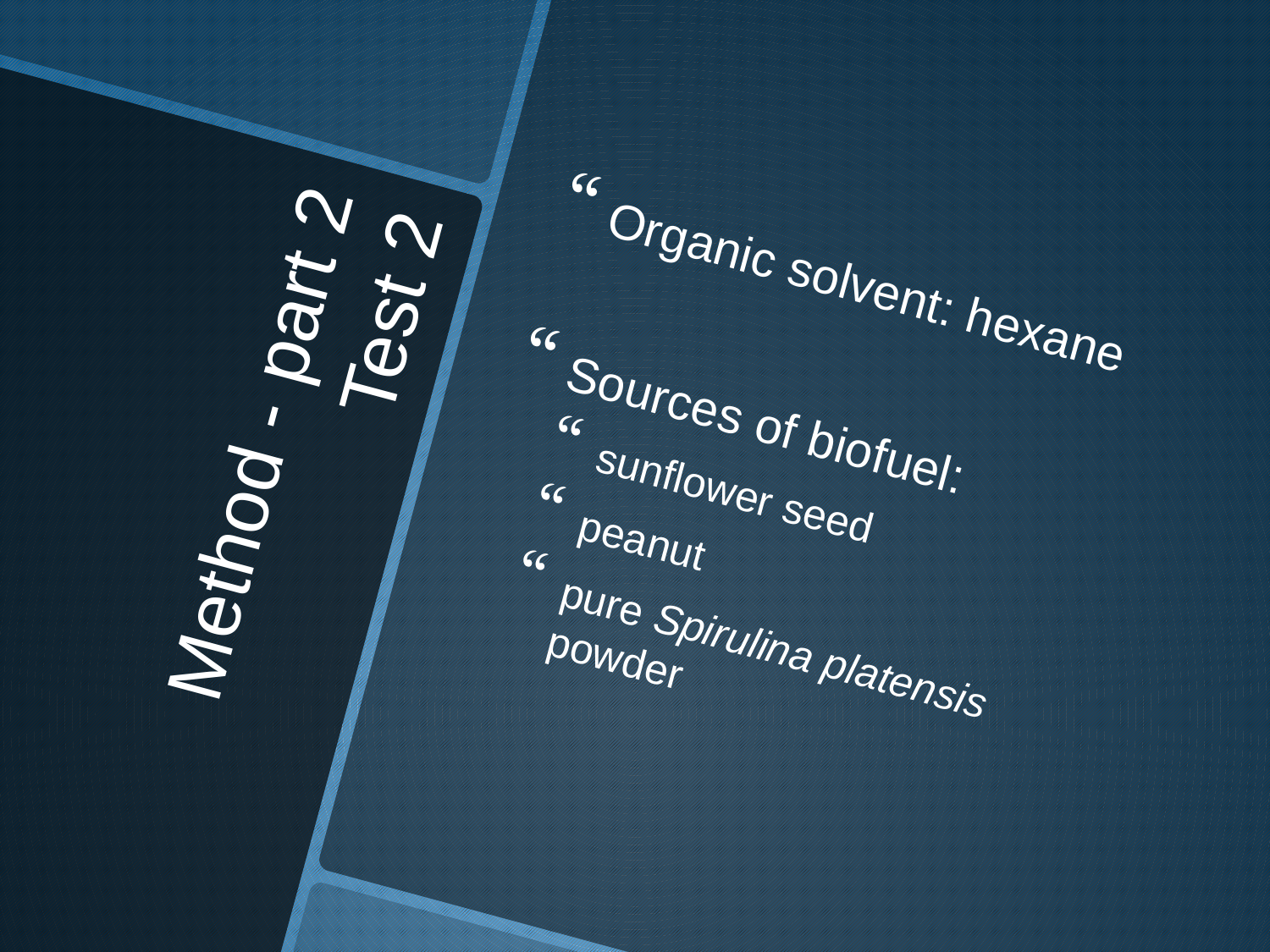

Organic solvent: hexane

Sources of biofuel:
sunflower seed
peanut
pure Spirulina platensis powder
# Method - part 2 Test 2